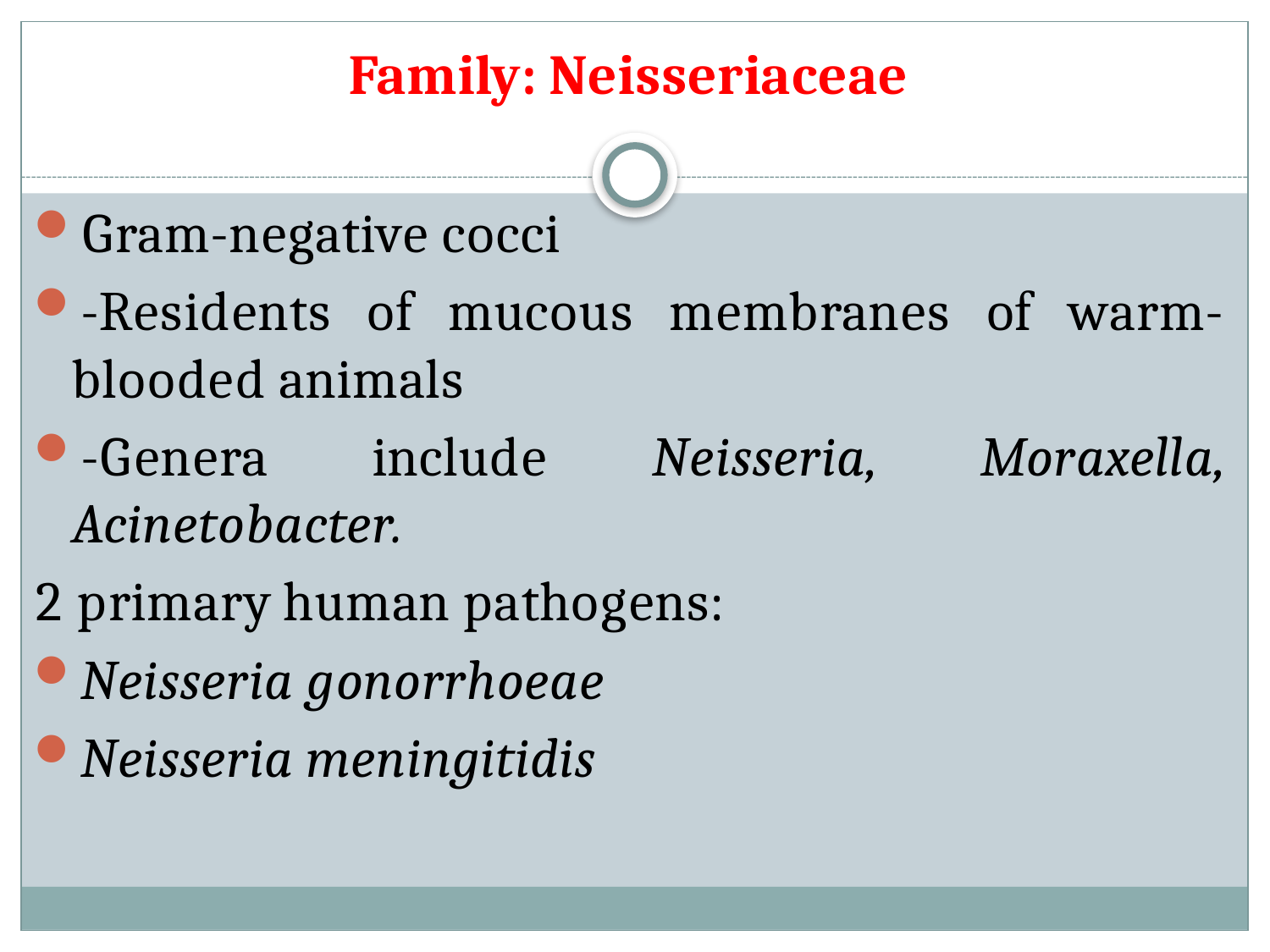

# Family: Neisseriaceae
Gram-negative cocci
-Residents of mucous membranes of warm-blooded animals
-Genera include Neisseria, Moraxella, Acinetobacter.
2 primary human pathogens:
Neisseria gonorrhoeae
Neisseria meningitidis